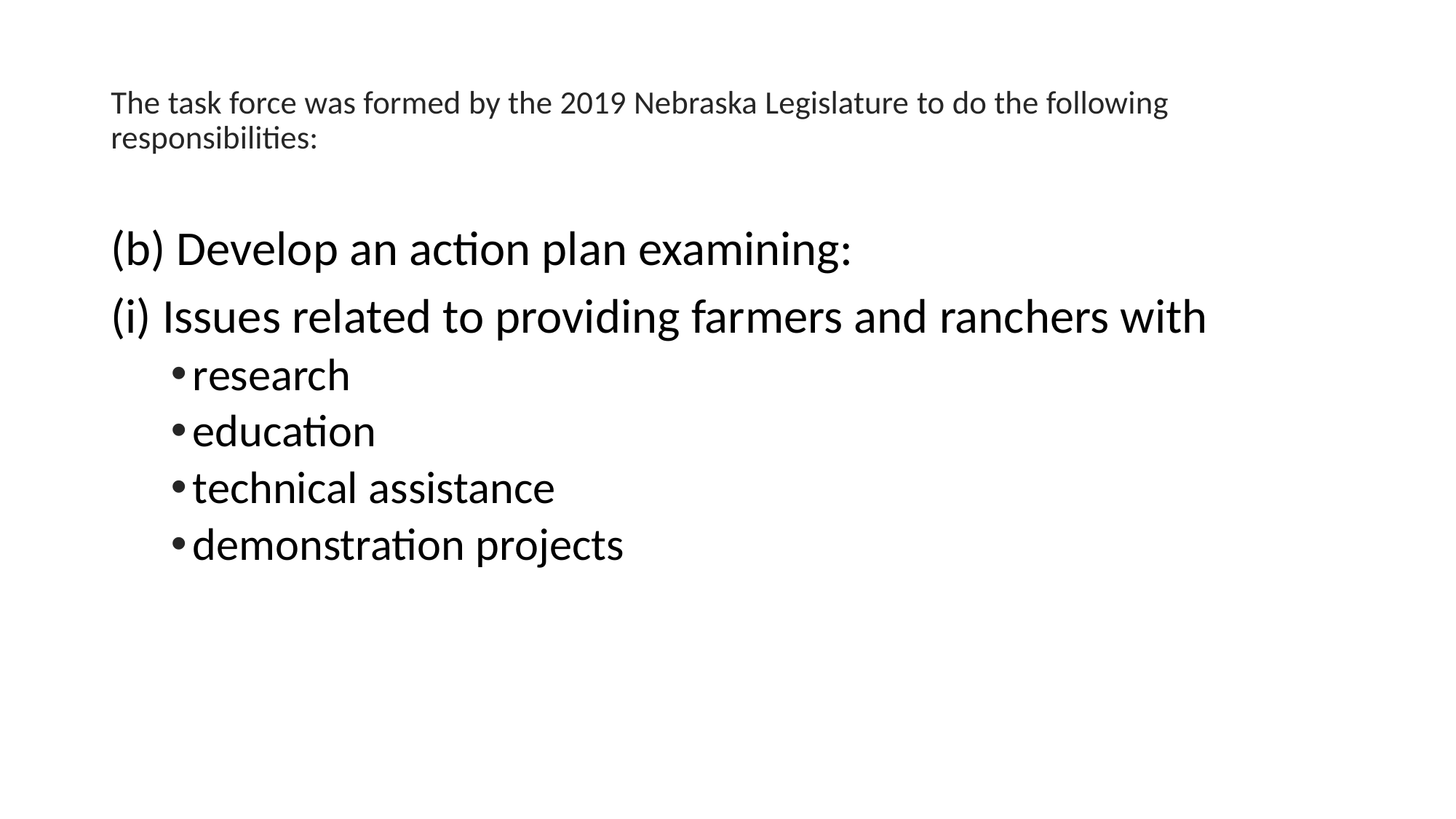

# The task force was formed by the 2019 Nebraska Legislature to do the following responsibilities:
(b) Develop an action plan examining:
(i) Issues related to providing farmers and ranchers with
research
education
technical assistance
demonstration projects